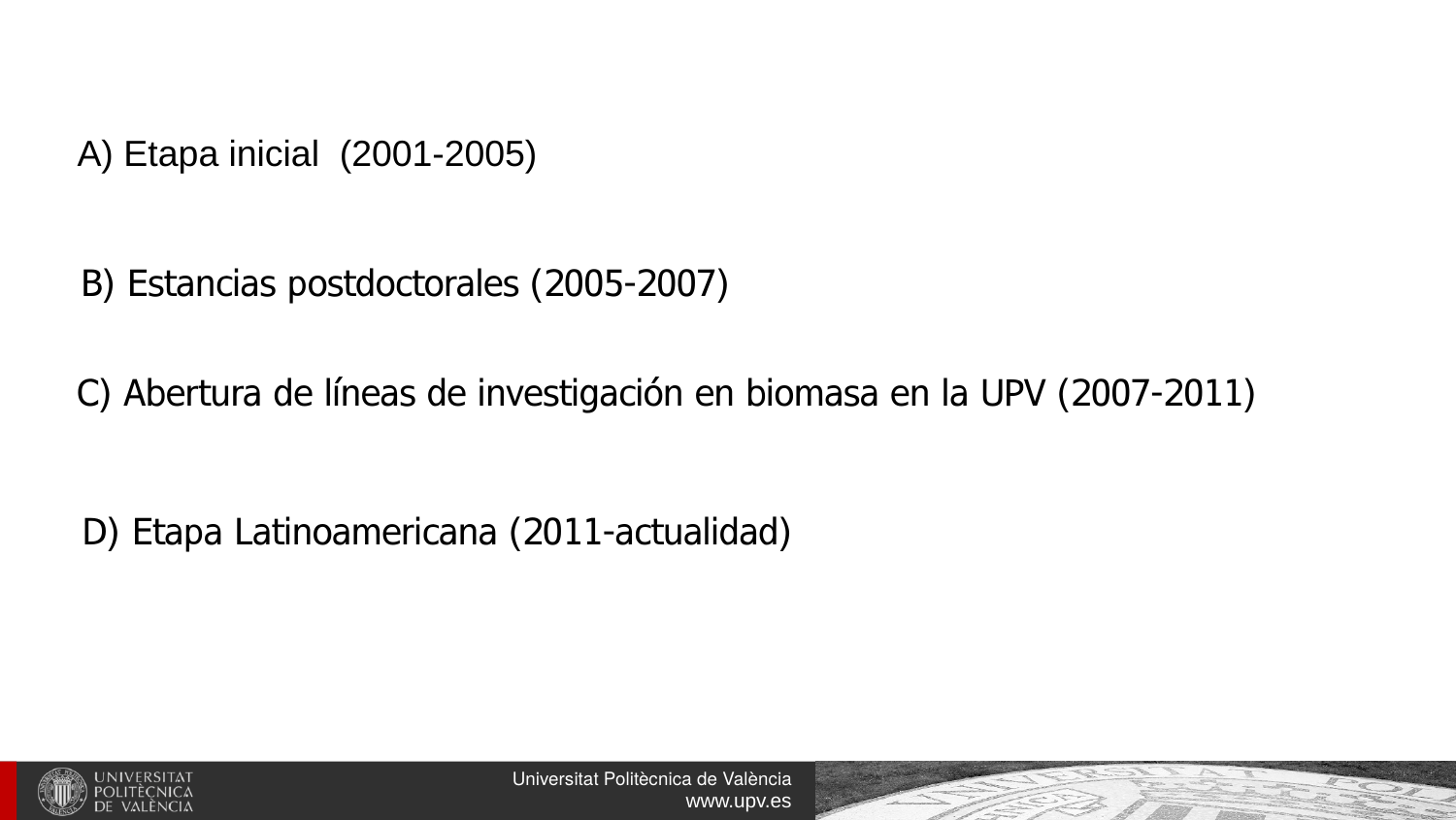

A) Etapa inicial  (2001-2005)
B) Estancias postdoctorales (2005-2007)
C) Abertura de líneas de investigación en biomasa en la UPV (2007-2011)
D) Etapa Latinoamericana (2011-actualidad)